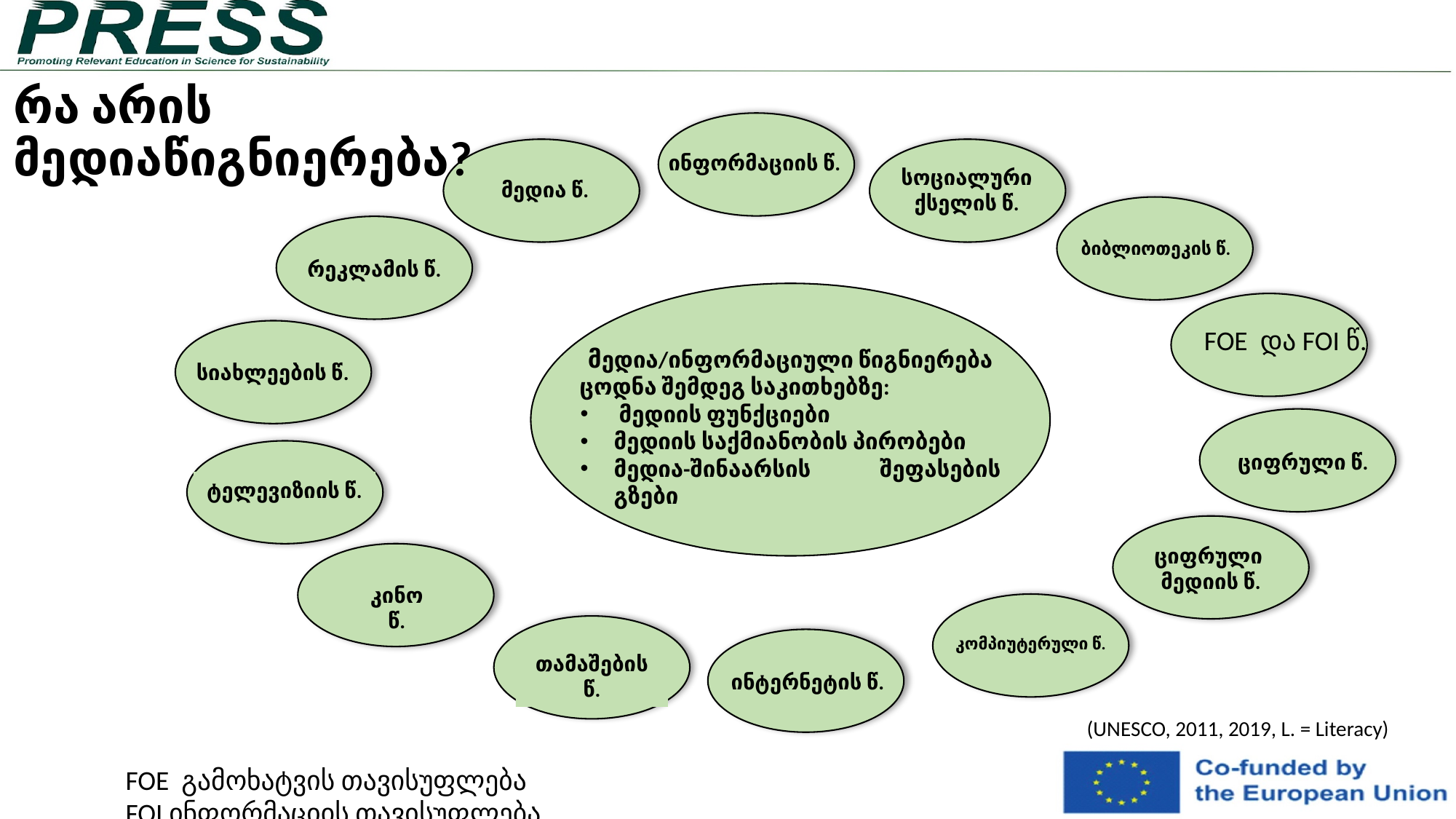

რა არის მედიაწიგნიერება?

სიახლეების წ.
მედია/ინფორმაციული წიგნიერება
ცოდნა შემდეგ საკითხებზე:
 მედიის ფუნქციები
მედიის საქმიანობის პირობები
მედია-შინაარსის შეფასების გზები
ინფორმაციის წ.
სოციალური ქსელის წ.
მედია წ.
ბიბლიოთეკის წ.
რეკლამის წ.

ციფრული წ.
ტელევიზიის წ.
ციფრული
მედიის წ.
კინო წ.
კომპიუტერული წ.
თამაშების წ.
ინტერნეტის წ.
FOE  და FOI წ.
(UNESCO, 2011, 2019, L. = Literacy)
FOE  გამოხატვის თავისუფლება
FOI ინფორმაციის თავისუფლება